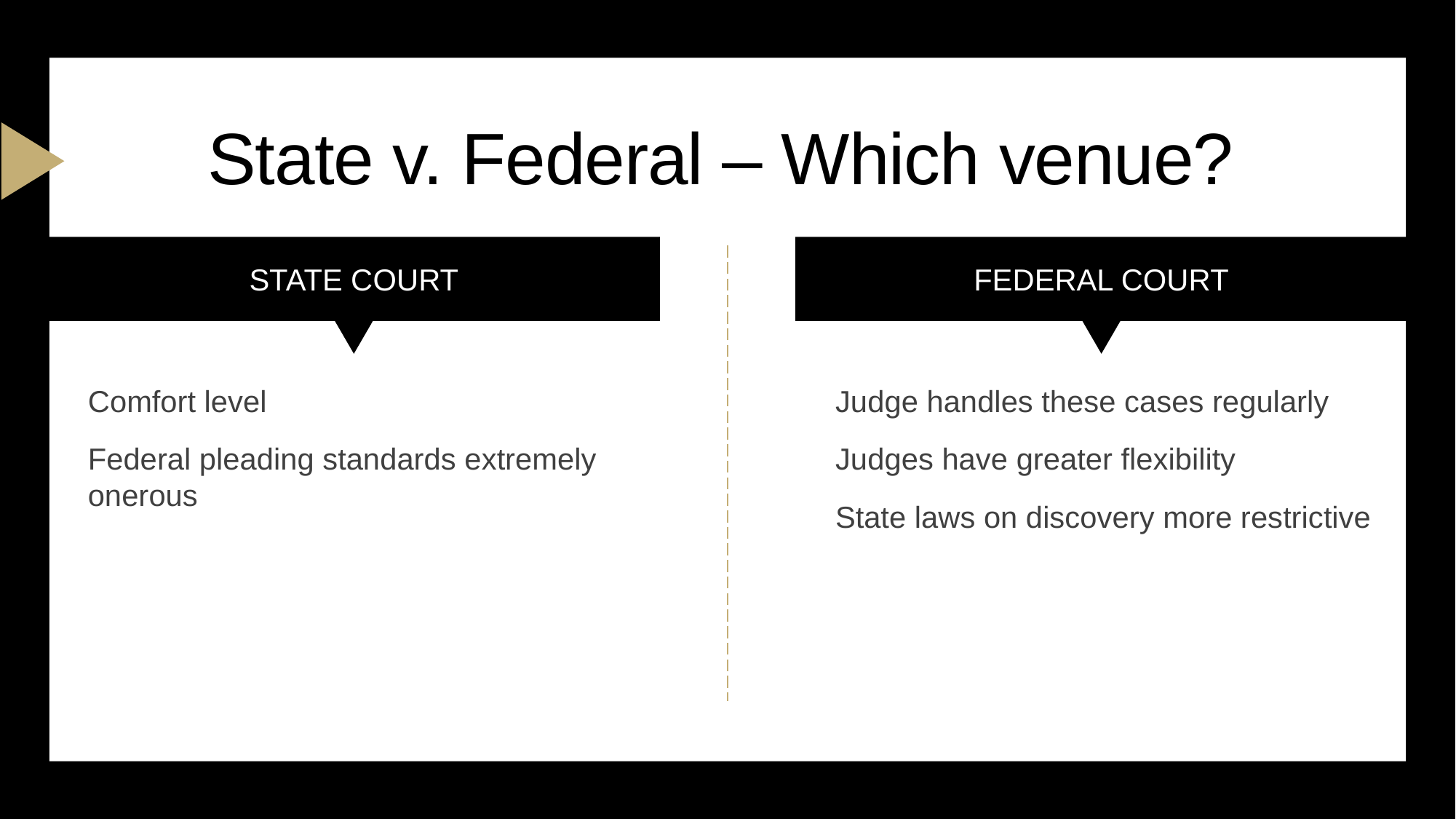

# State v. Federal – Which venue?
State court
Federal court
Comfort level
Federal pleading standards extremely onerous

Judge handles these cases regularly
Judges have greater flexibility
State laws on discovery more restrictive